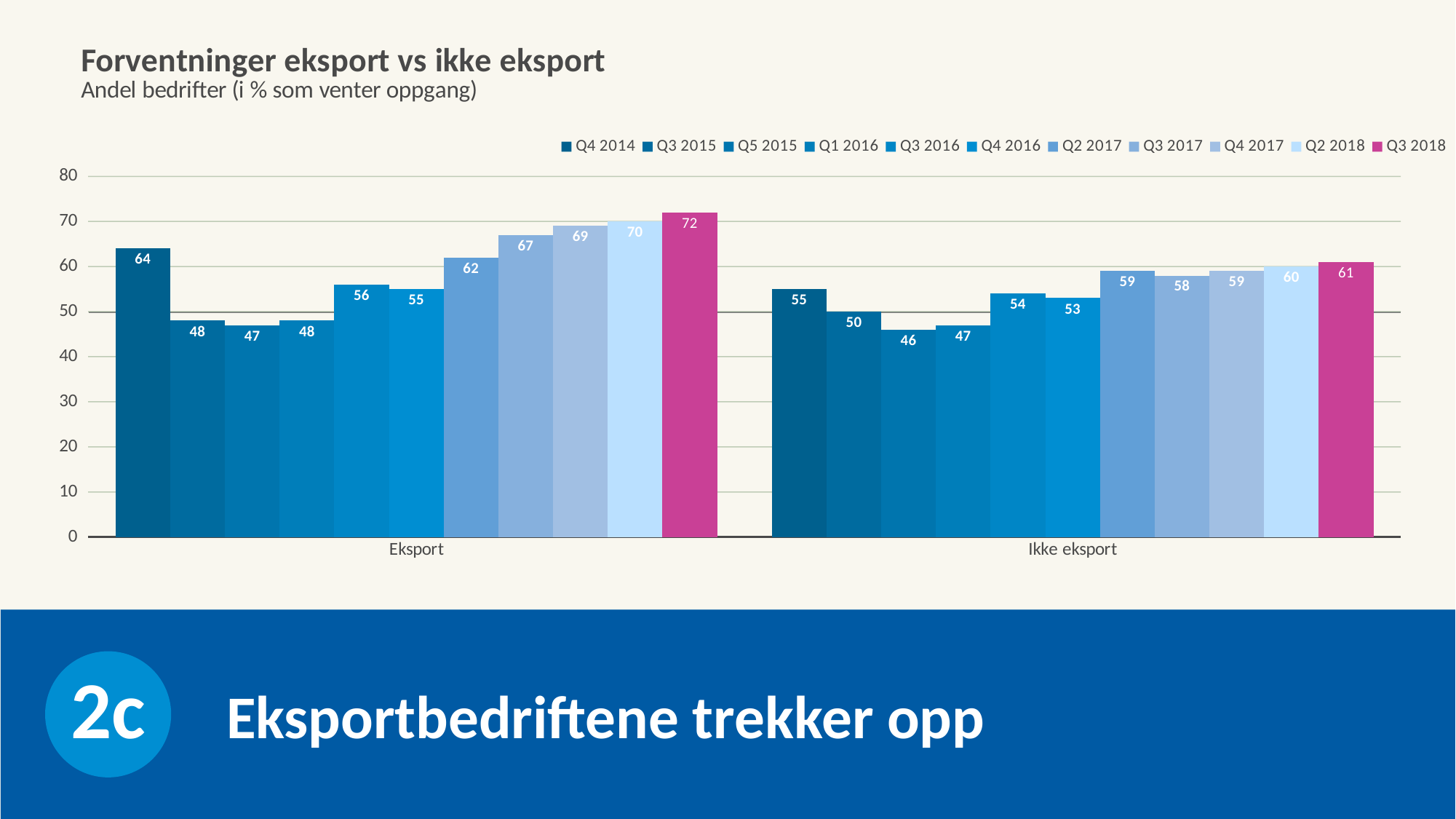

### Chart

| Category | Q4 2014 | Q3 2015 | Q5 2015 | Q1 2016 | Q3 2016 | Q4 2016 | Q2 2017 | Q3 2017 | Q4 2017 | Q2 2018 | Q3 2018 |
|---|---|---|---|---|---|---|---|---|---|---|---|
| Eksport | 64.0 | 48.0 | 47.0 | 48.0 | 56.0 | 55.0 | 62.0 | 67.0 | 69.0 | 70.0 | 72.0 |
| Ikke eksport | 55.0 | 50.0 | 46.0 | 47.0 | 54.0 | 53.0 | 59.0 | 58.0 | 59.0 | 60.0 | 61.0 |
2c
Eksportbedriftene trekker opp